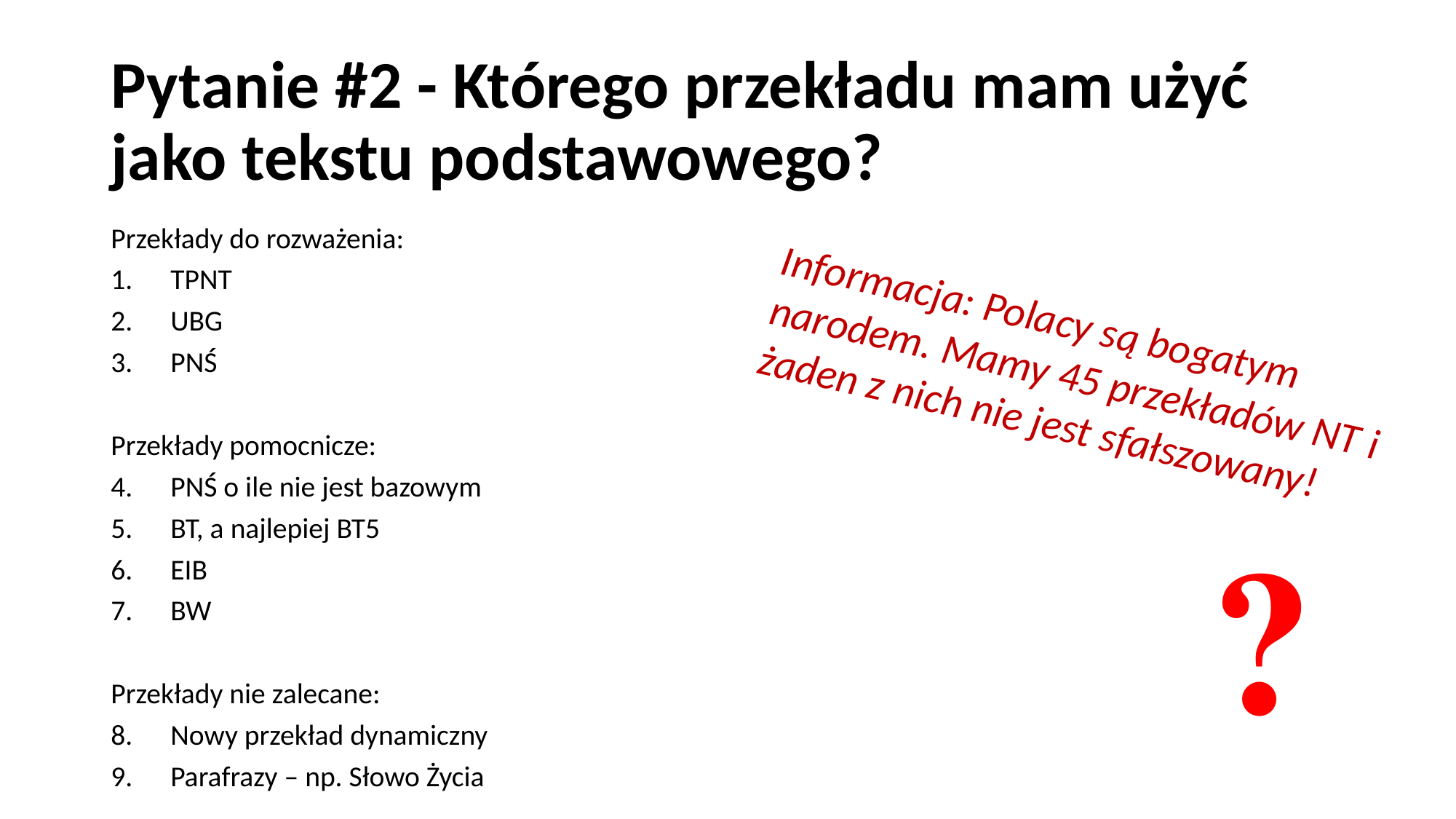

# Pytanie #2 - Którego przekładu mam użyć jako tekstu podstawowego?
Przekłady do rozważenia:
TPNT
UBG
PNŚ

Przekłady pomocnicze:
PNŚ o ile nie jest bazowym
BT, a najlepiej BT5
EIB
BW

Przekłady nie zalecane:
Nowy przekład dynamiczny
Parafrazy – np. Słowo Życia
Informacja: Polacy są bogatym narodem. Mamy 45 przekładów NT i żaden z nich nie jest sfałszowany!

?